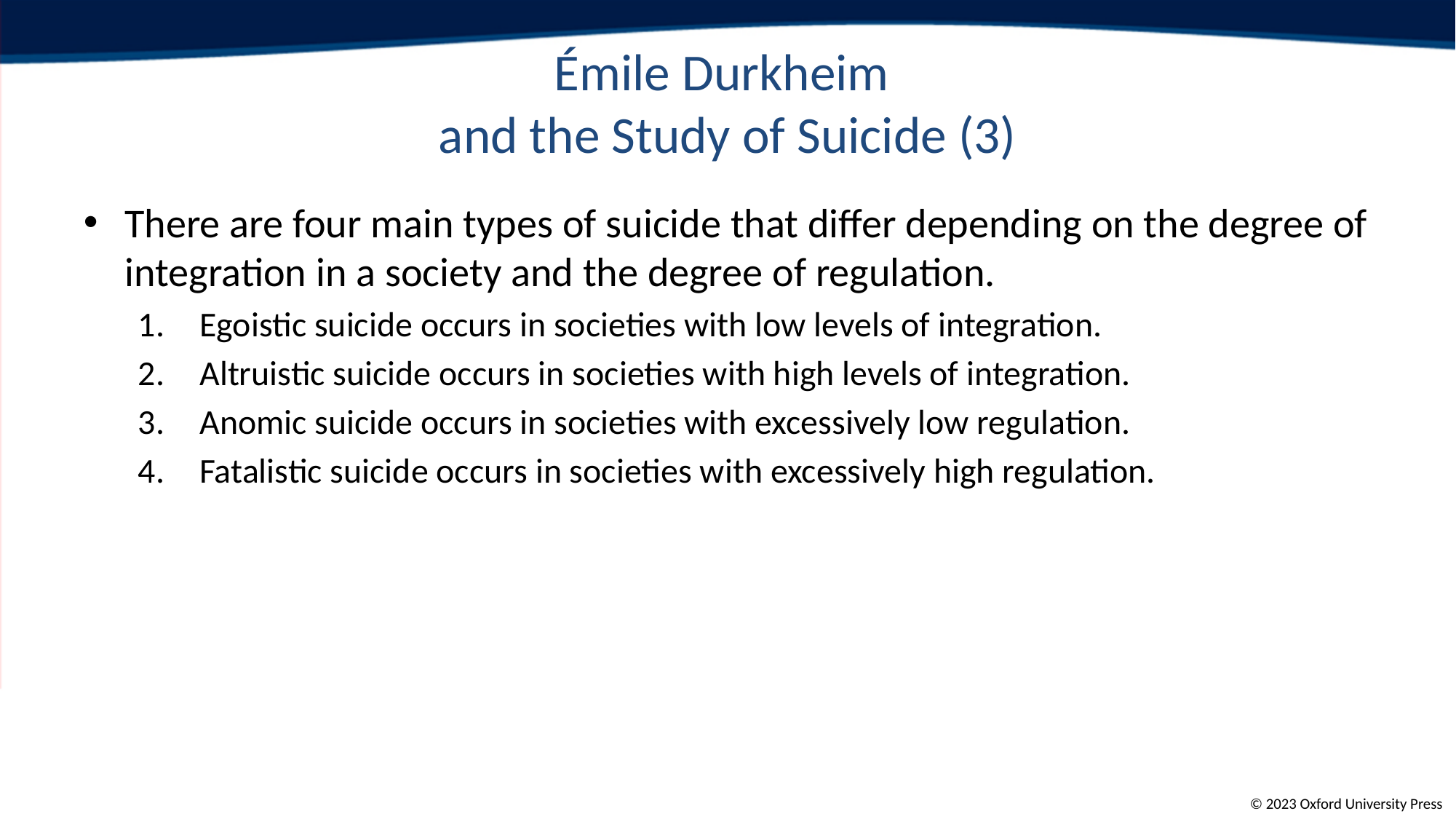

# Émile Durkheim and the Study of Suicide (3)
There are four main types of suicide that differ depending on the degree of integration in a society and the degree of regulation.
Egoistic suicide occurs in societies with low levels of integration.
Altruistic suicide occurs in societies with high levels of integration.
Anomic suicide occurs in societies with excessively low regulation.
Fatalistic suicide occurs in societies with excessively high regulation.